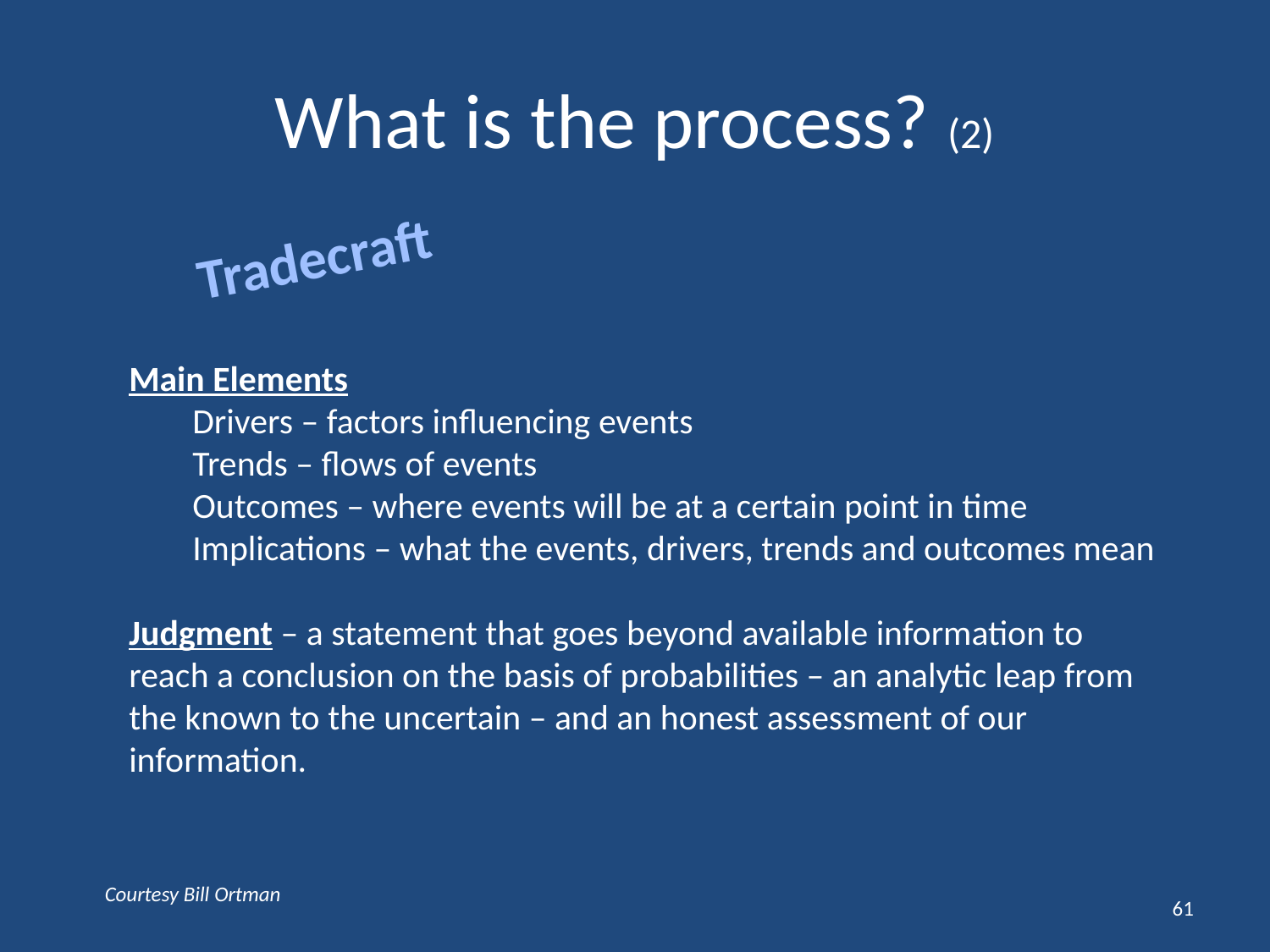

# What is the process? (2)
Tradecraft
Main Elements
Drivers – factors influencing events
Trends – flows of events
Outcomes – where events will be at a certain point in time
Implications – what the events, drivers, trends and outcomes mean

Judgment – a statement that goes beyond available information to reach a conclusion on the basis of probabilities – an analytic leap from the known to the uncertain – and an honest assessment of our information.
Courtesy Bill Ortman
61